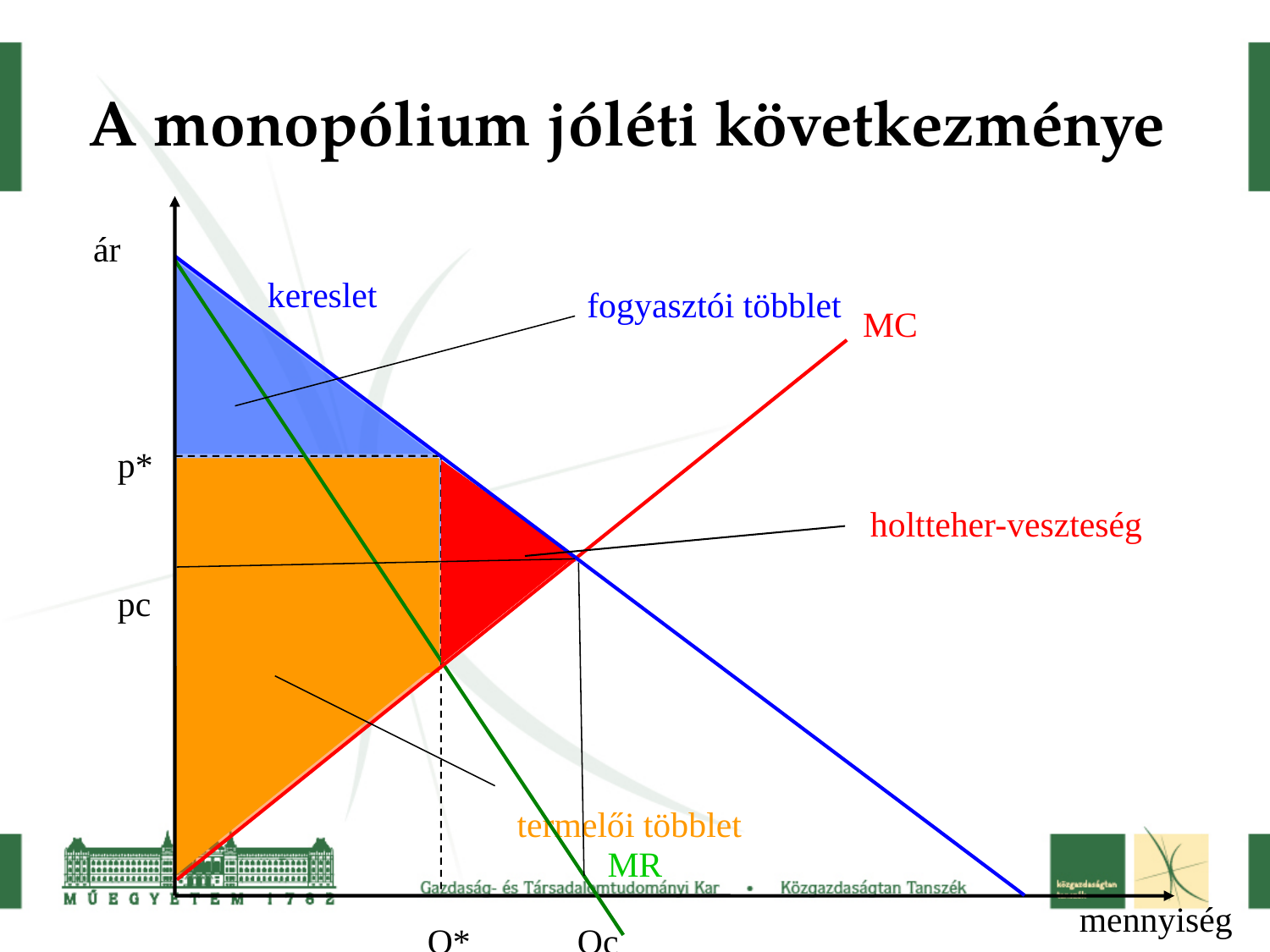

A monopólium jóléti következménye

ár

kereslet
fogyasztói többlet
MC

p*

pc

holtteher-veszteség

termelői többlet
MR
mennyiség

Q*            Qc